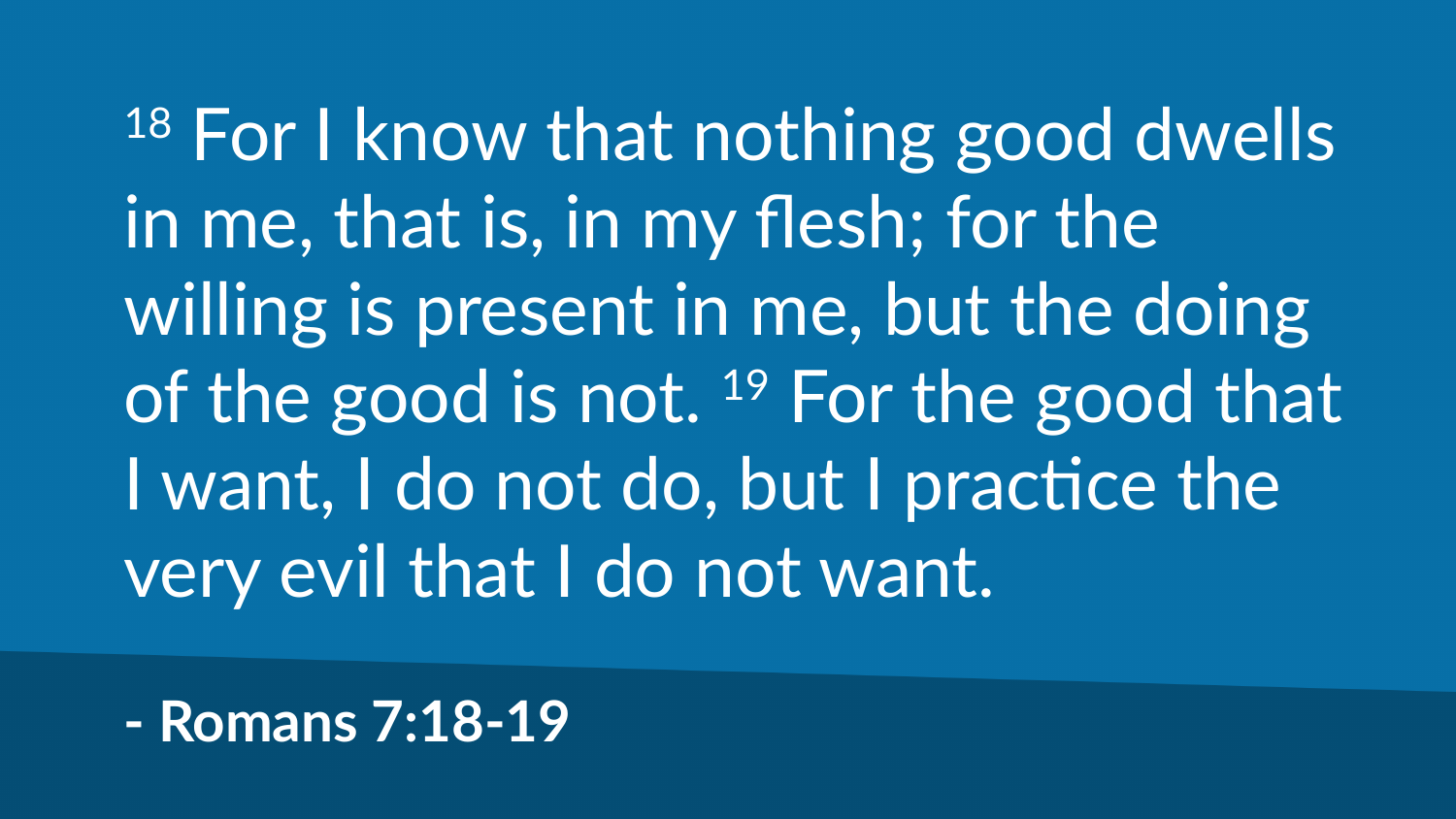

18 For I know that nothing good dwells in me, that is, in my flesh; for the willing is present in me, but the doing of the good is not. 19 For the good that I want, I do not do, but I practice the very evil that I do not want.
- Romans 7:18-19